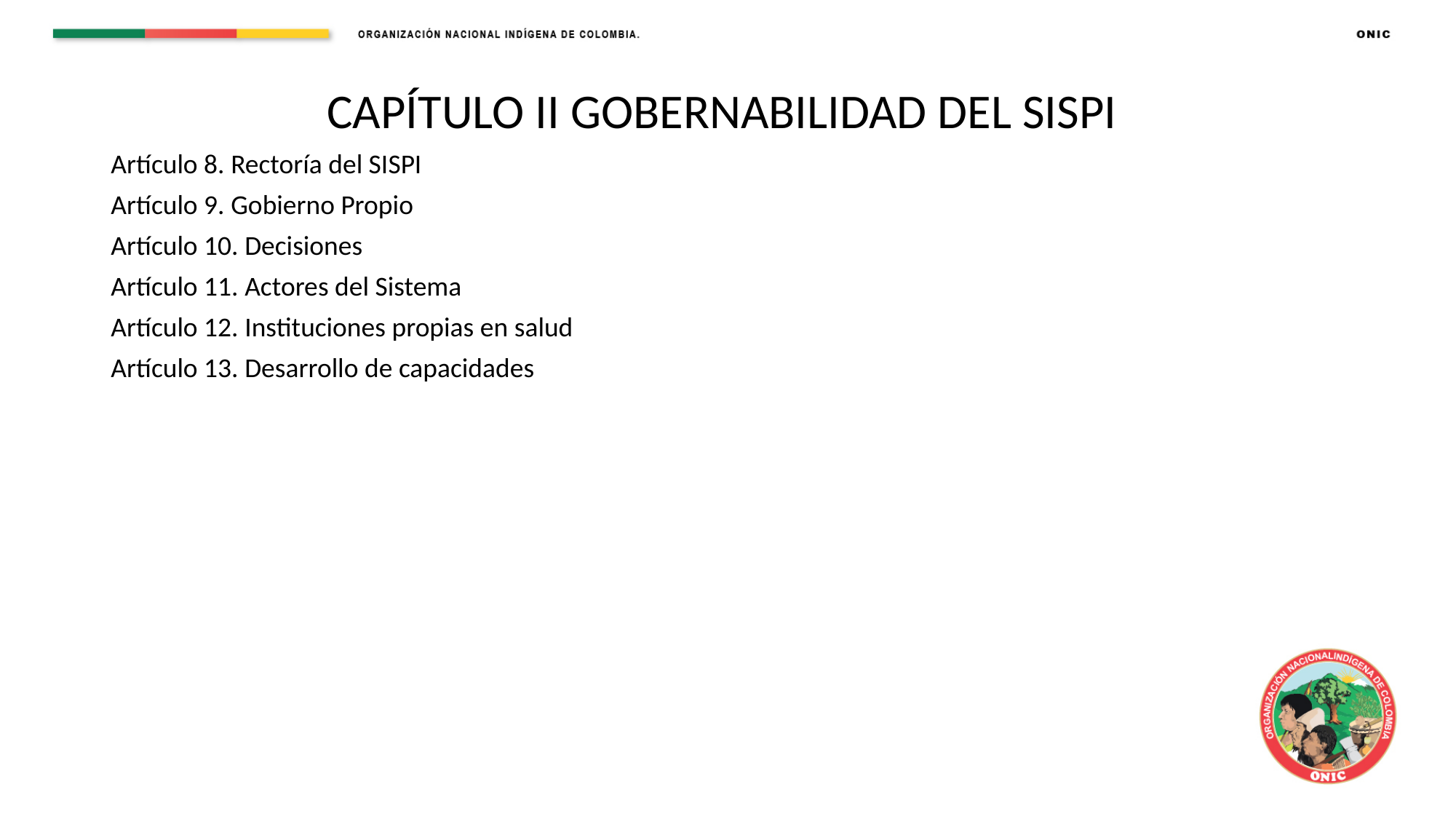

CAPÍTULO II GOBERNABILIDAD DEL SISPI
Artículo 8. Rectoría del SISPI
Artículo 9. Gobierno Propio
Artículo 10. Decisiones
Artículo 11. Actores del Sistema
Artículo 12. Instituciones propias en salud
Artículo 13. Desarrollo de capacidades